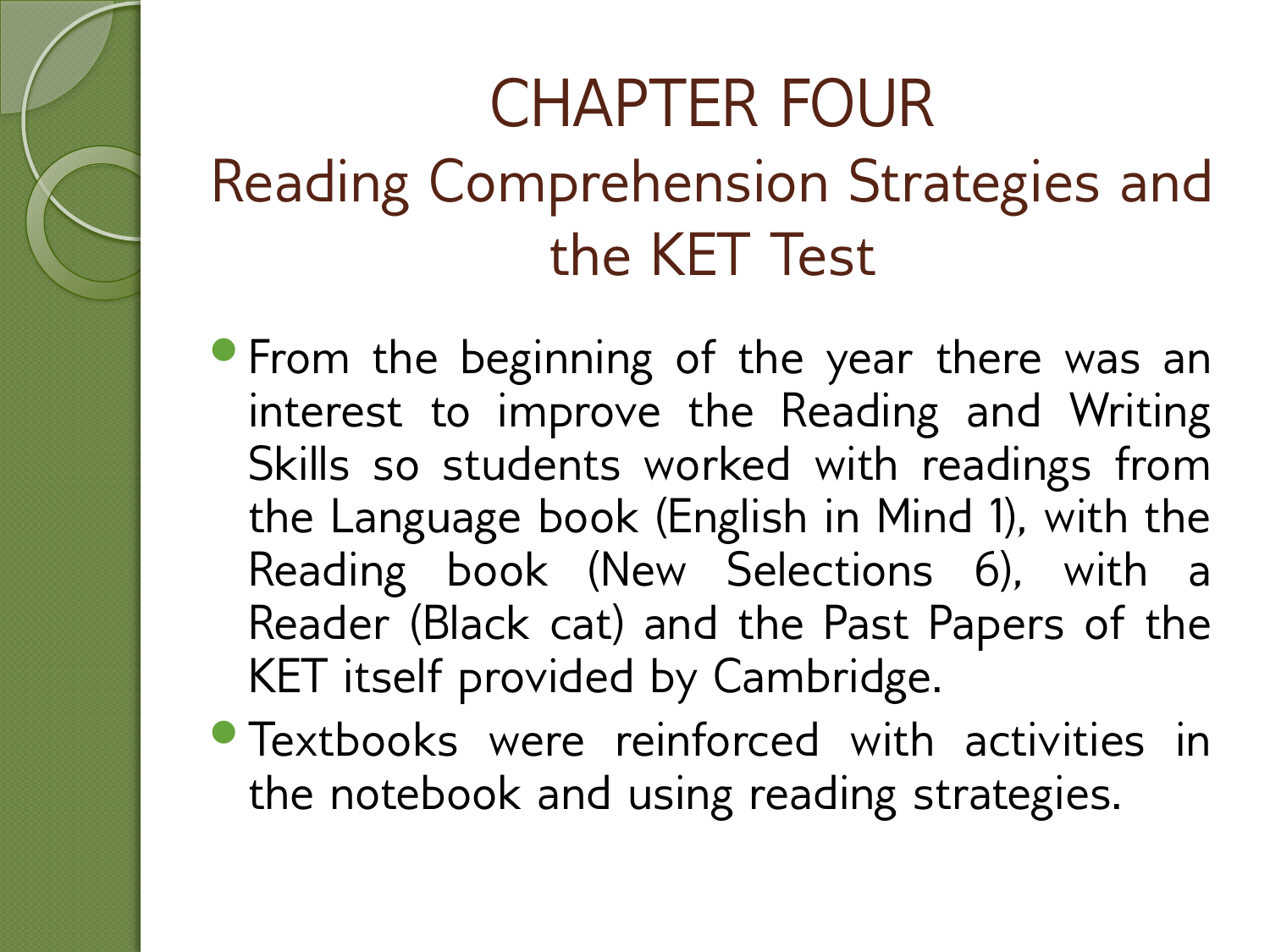

# CHAPTER FOUR Reading Comprehension Strategies and the KET Test
From the beginning of the year there was an interest to improve the Reading and Writing Skills so students worked with readings from the Language book (English in Mind 1), with the Reading book (New Selections 6), with a Reader (Black cat) and the Past Papers of the KET itself provided by Cambridge.
Textbooks were reinforced with activities in the notebook and using reading strategies.